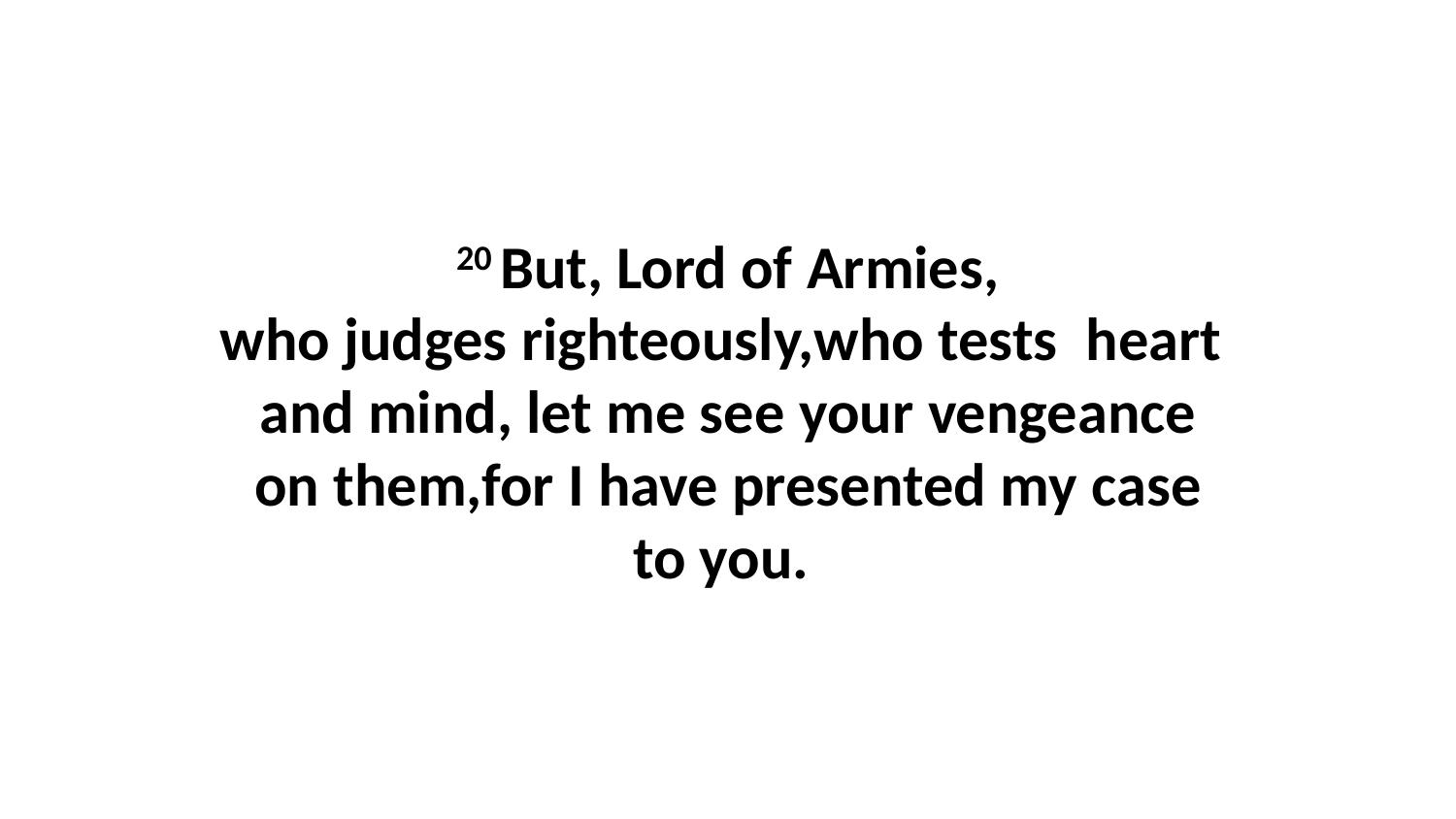

20 But, Lord of Armies, who judges righteously,who tests  heart  and mind, let me see your vengeance on them,for I have presented my case to you.